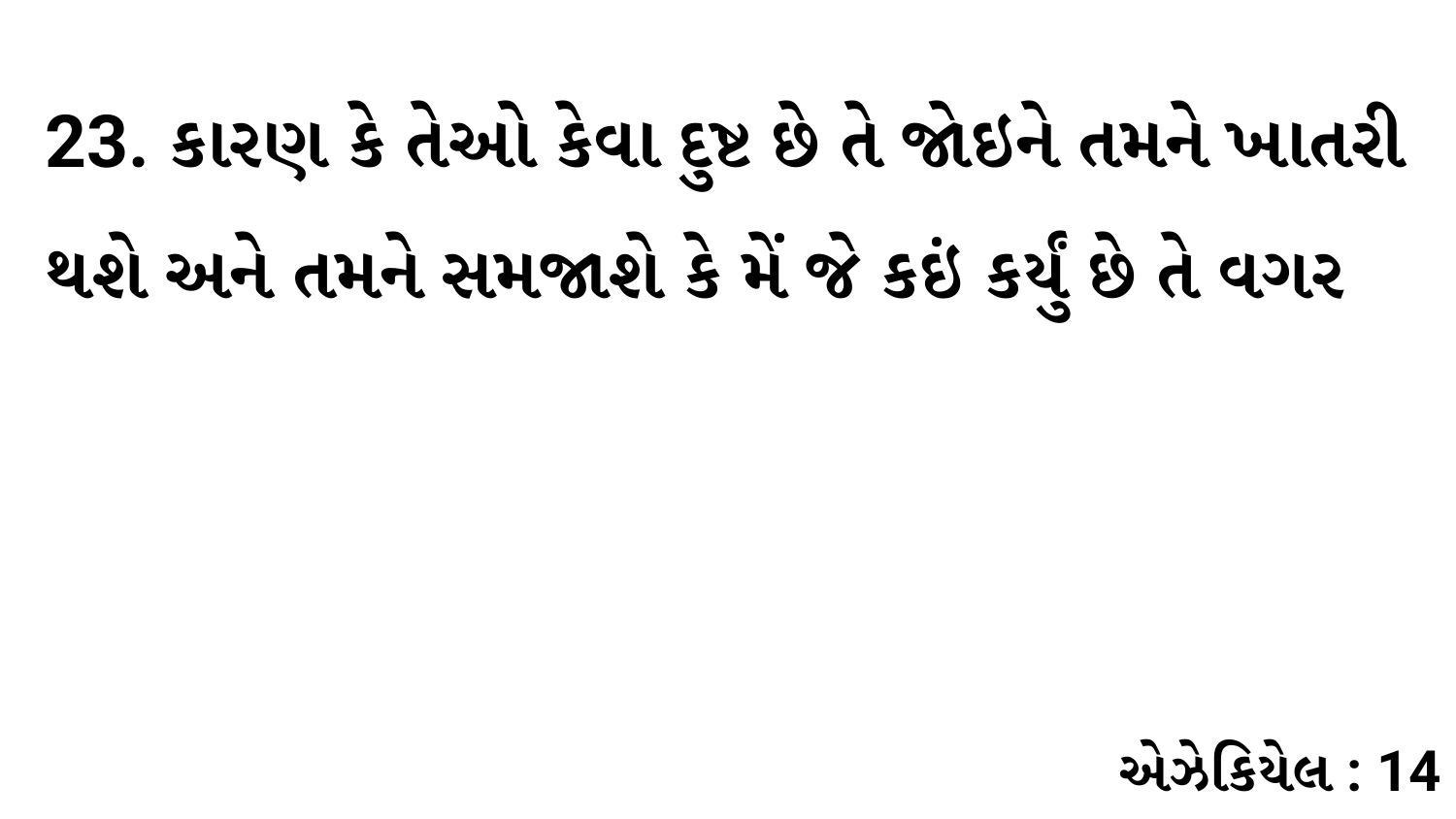

23. કારણ કે તેઓ કેવા દુષ્ટ છે તે જોઇને તમને ખાતરી થશે અને તમને સમજાશે કે મેં જે કઇં કર્યું છે તે વગર
એઝેકિયેલ : 14